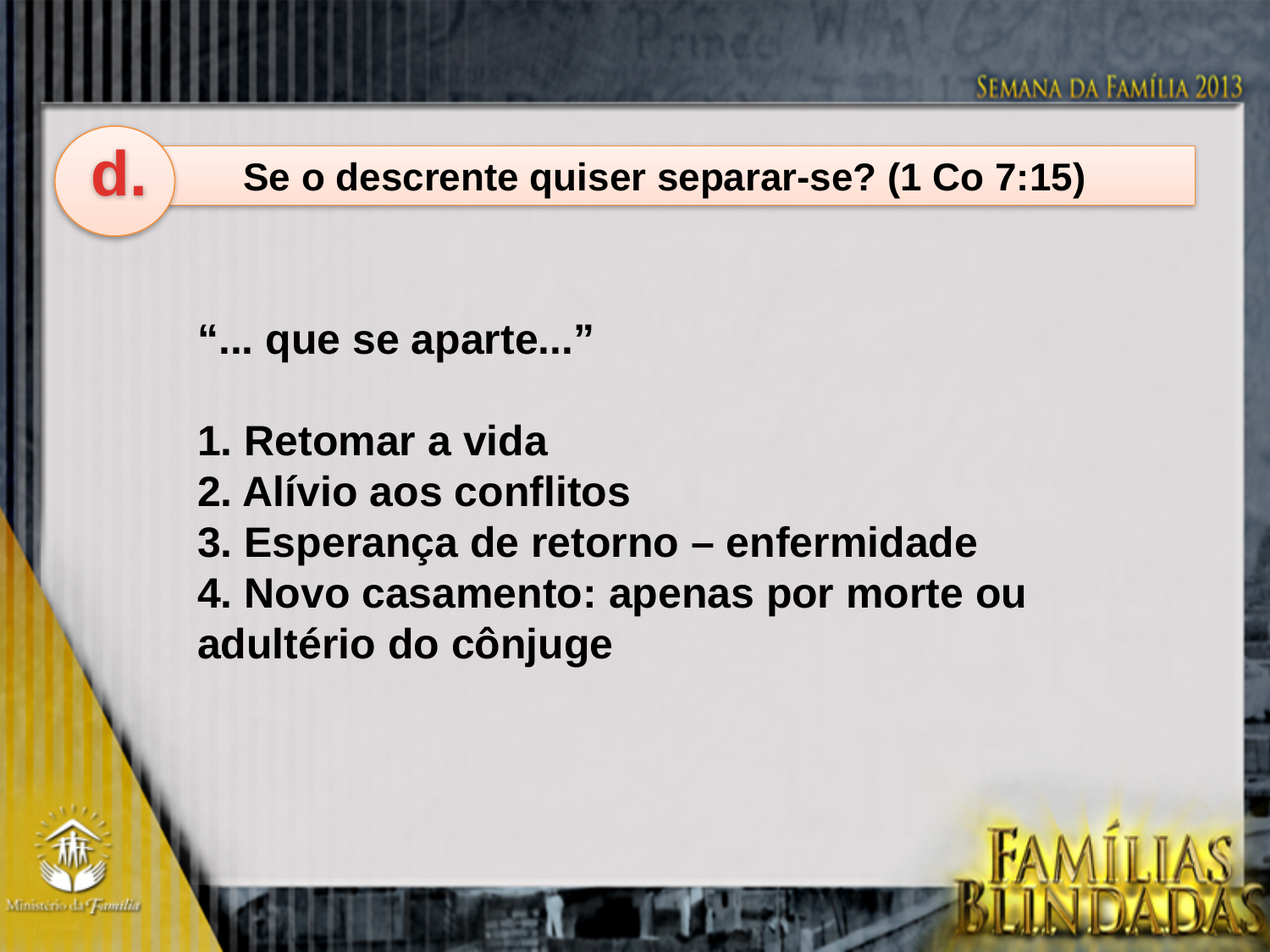

d.

Se o descrente quiser separar-se? (1 Co 7:15)
“... que se aparte...”

1. Retomar a vida
2. Alívio aos conflitos
3. Esperança de retorno – enfermidade
4. Novo casamento: apenas por morte ou adultério do cônjuge